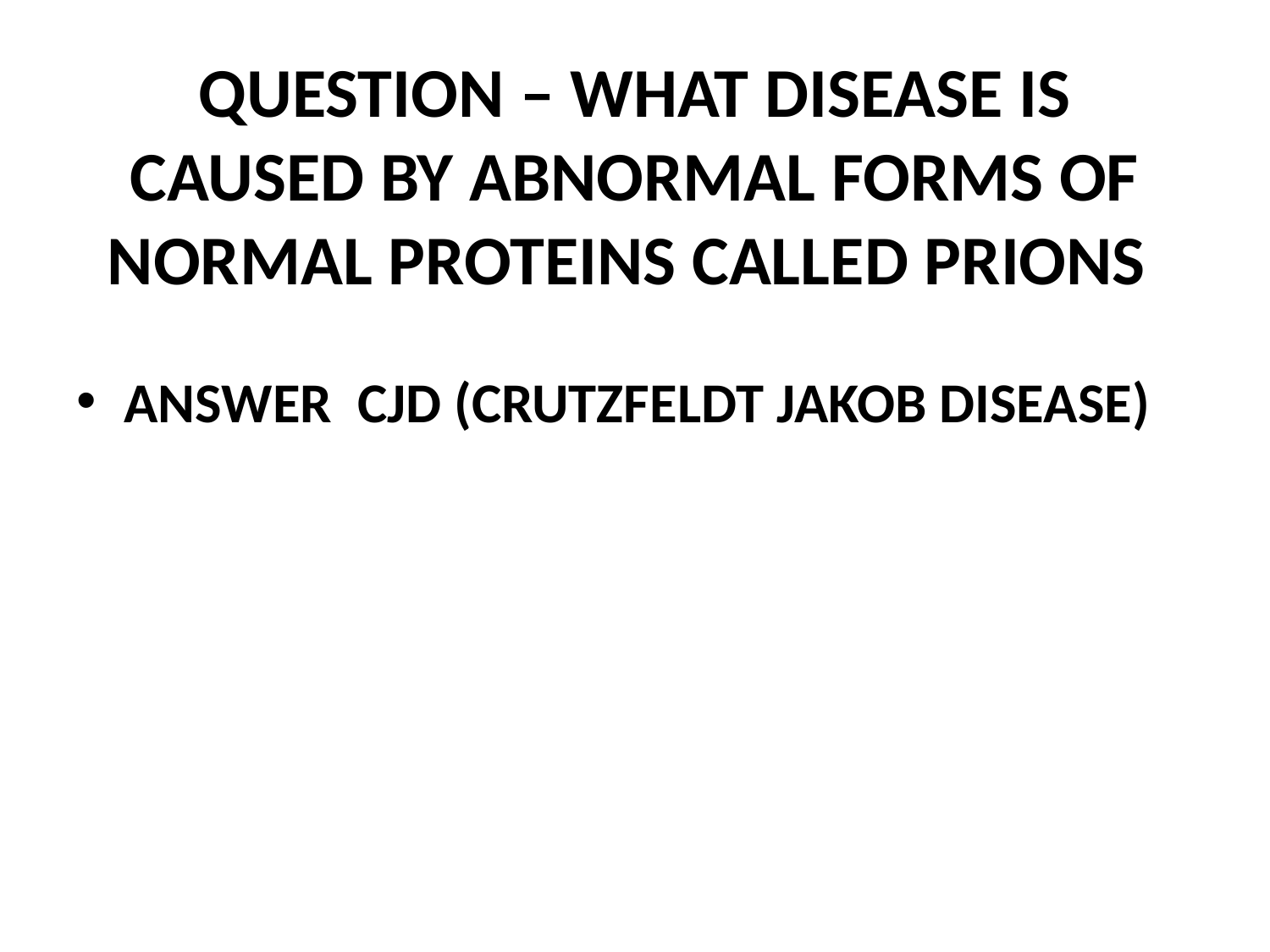

# QUESTION – WHAT DISEASE IS CAUSED BY ABNORMAL FORMS OF NORMAL PROTEINS CALLED PRIONS
ANSWER  CJD (CRUTZFELDT JAKOB DISEASE)